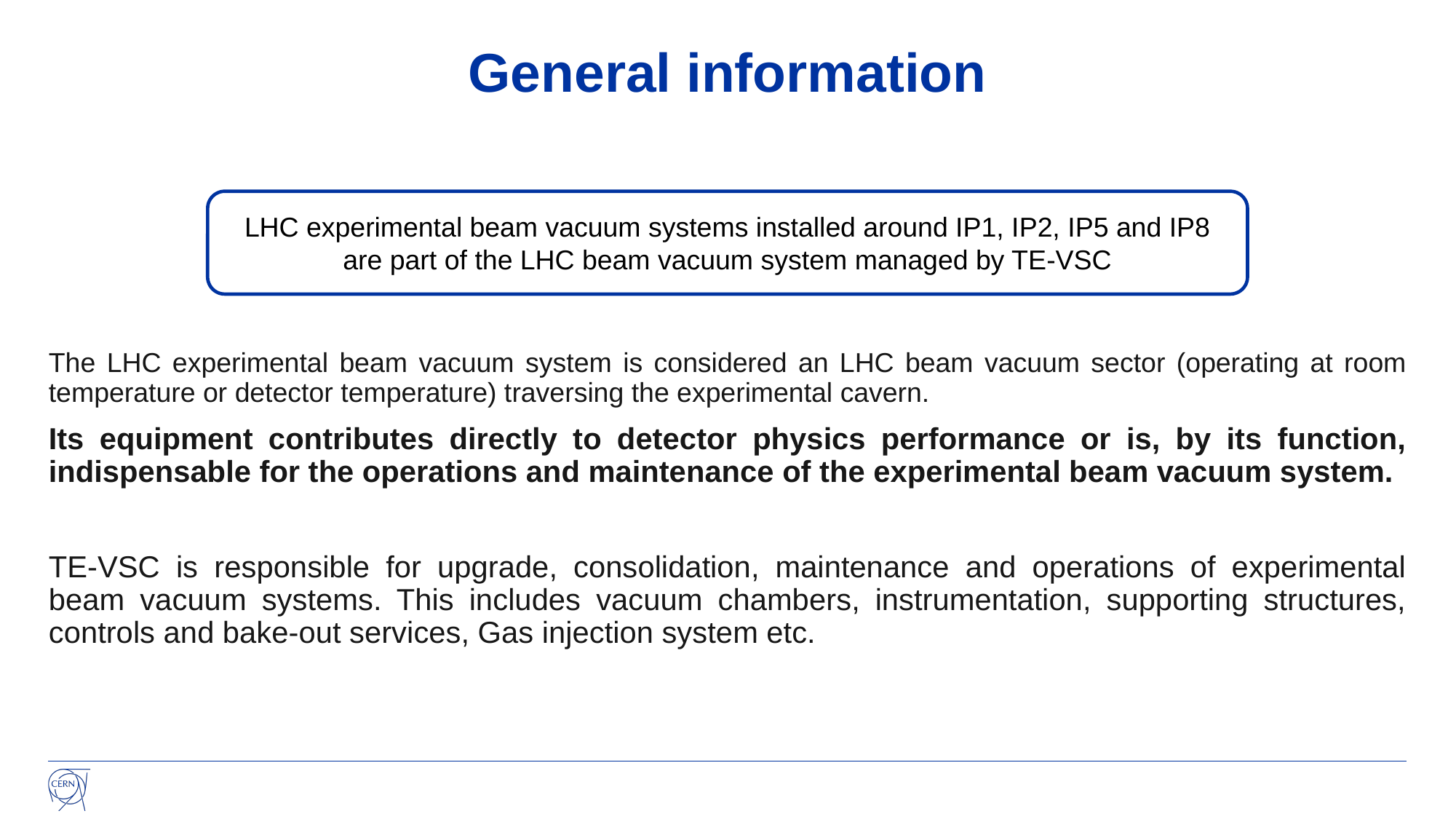

# General information

The LHC experimental beam vacuum system is considered an LHC beam vacuum sector (operating at room temperature or detector temperature) traversing the experimental cavern.
Its equipment contributes directly to detector physics performance or is, by its function, indispensable for the operations and maintenance of the experimental beam vacuum system.

TE-VSC is responsible for upgrade, consolidation, maintenance and operations of experimental beam vacuum systems. This includes vacuum chambers, instrumentation, supporting structures, controls and bake-out services, Gas injection system etc.

LHC experimental beam vacuum systems installed around IP1, IP2, IP5 and IP8 are part of the LHC beam vacuum system managed by TE-VSC